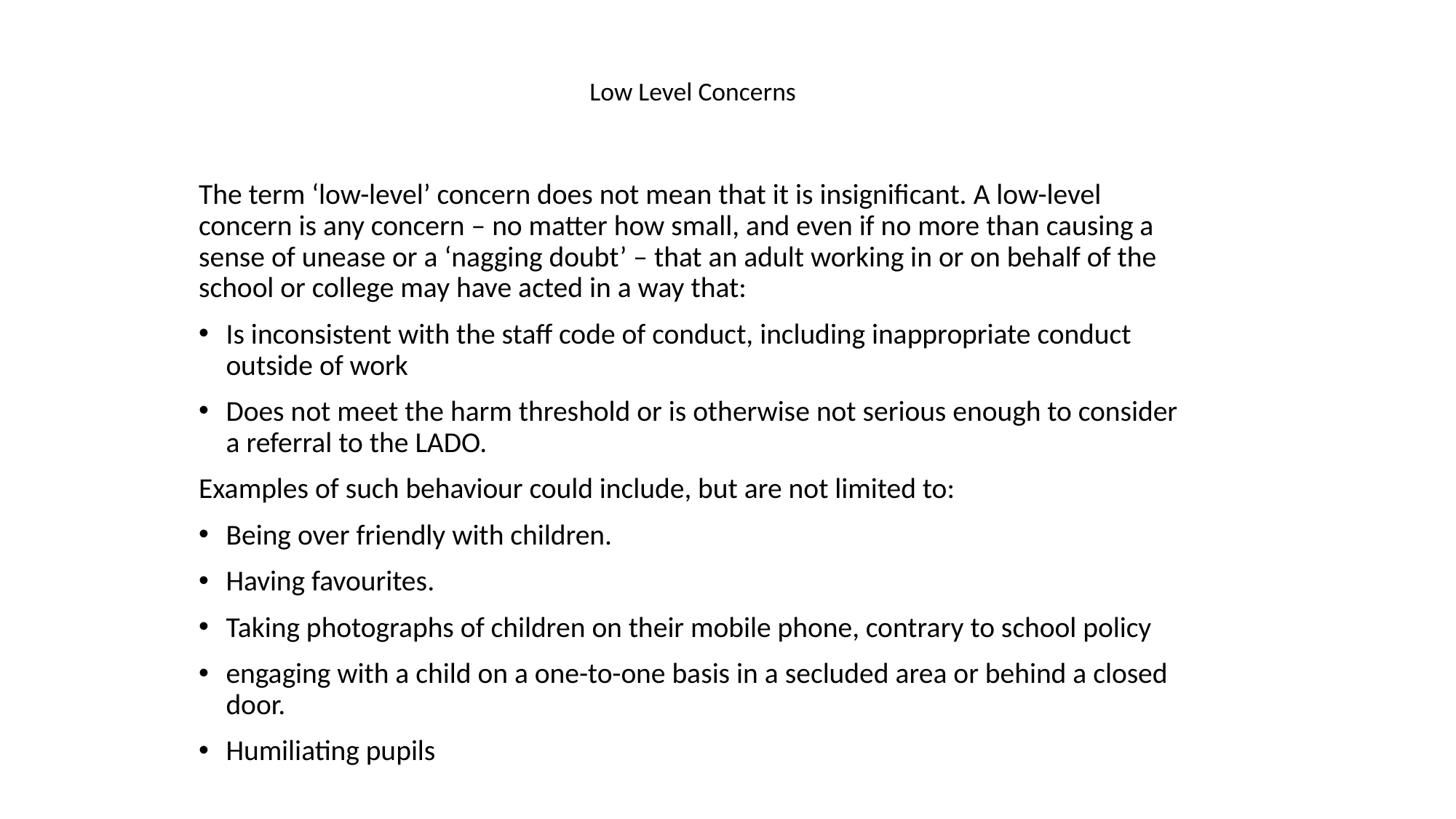

# Low Level Concerns
The term ‘low-level’ concern does not mean that it is insignificant. A low-level concern is any concern – no matter how small, and even if no more than causing a sense of unease or a ‘nagging doubt’ – that an adult working in or on behalf of the school or college may have acted in a way that:
Is inconsistent with the staff code of conduct, including inappropriate conduct outside of work
Does not meet the harm threshold or is otherwise not serious enough to consider a referral to the LADO.
Examples of such behaviour could include, but are not limited to:
Being over friendly with children.
Having favourites.
Taking photographs of children on their mobile phone, contrary to school policy
engaging with a child on a one-to-one basis in a secluded area or behind a closed door.
Humiliating pupils